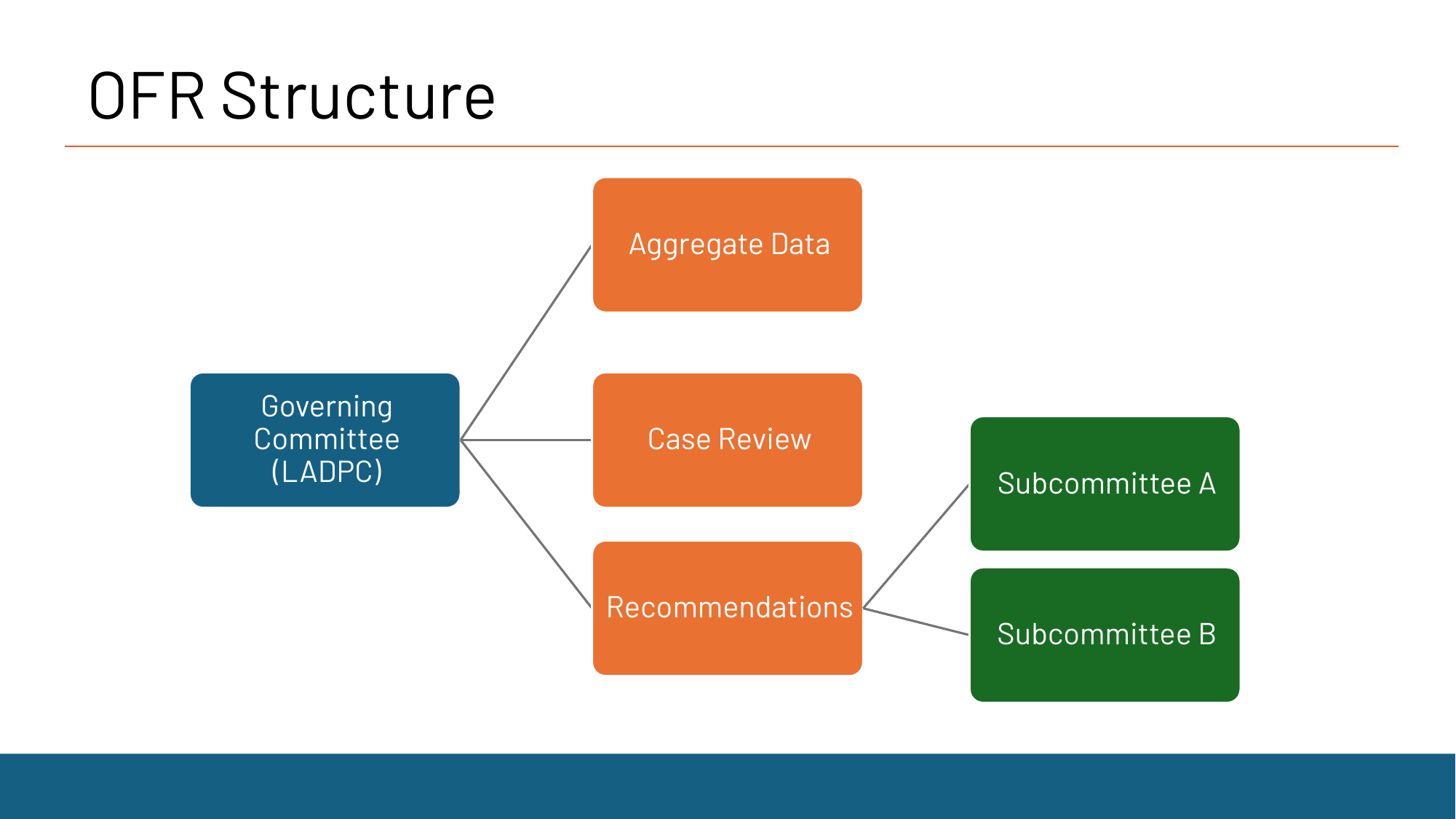

# OFR Structure
Governing Committee (LADPC)

Aggregate Data

Case Review

Recommendations

Subcommittee A

Subcommittee B